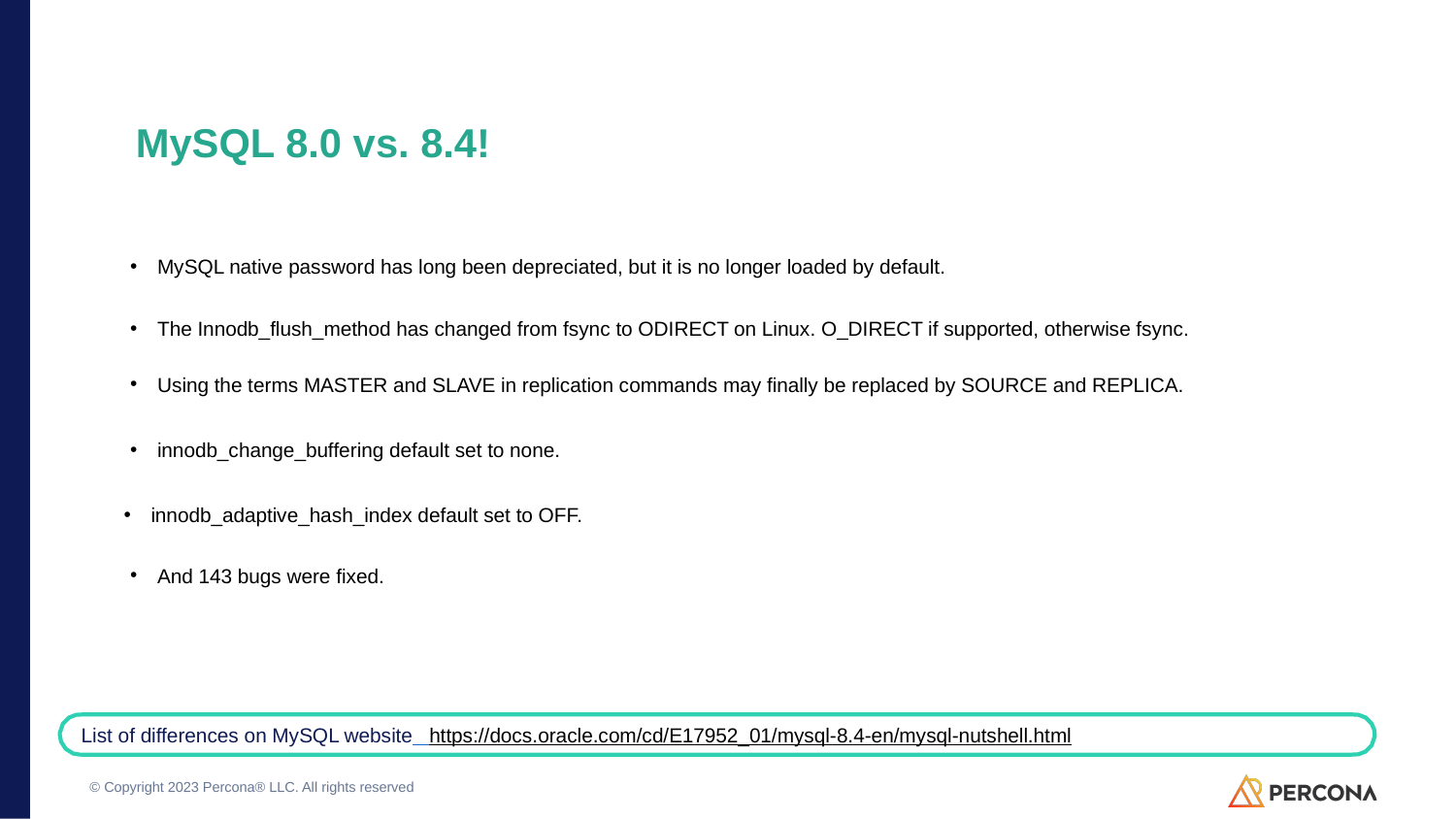

# MySQL 8.0 vs. 8.4!
MySQL native password has long been depreciated, but it is no longer loaded by default.
The Innodb_flush_method has changed from fsync to ODIRECT on Linux. O_DIRECT if supported, otherwise fsync.

Using the terms MASTER and SLAVE in replication commands may finally be replaced by SOURCE and REPLICA.
innodb_change_buffering default set to none.
innodb_adaptive_hash_index default set to OFF.

And 143 bugs were fixed.
   List of differences on MySQL website   https://docs.oracle.com/cd/E17952_01/mysql-8.4-en/mysql-nutshell.html
© Copyright 2023 Percona® LLC. All rights reserved